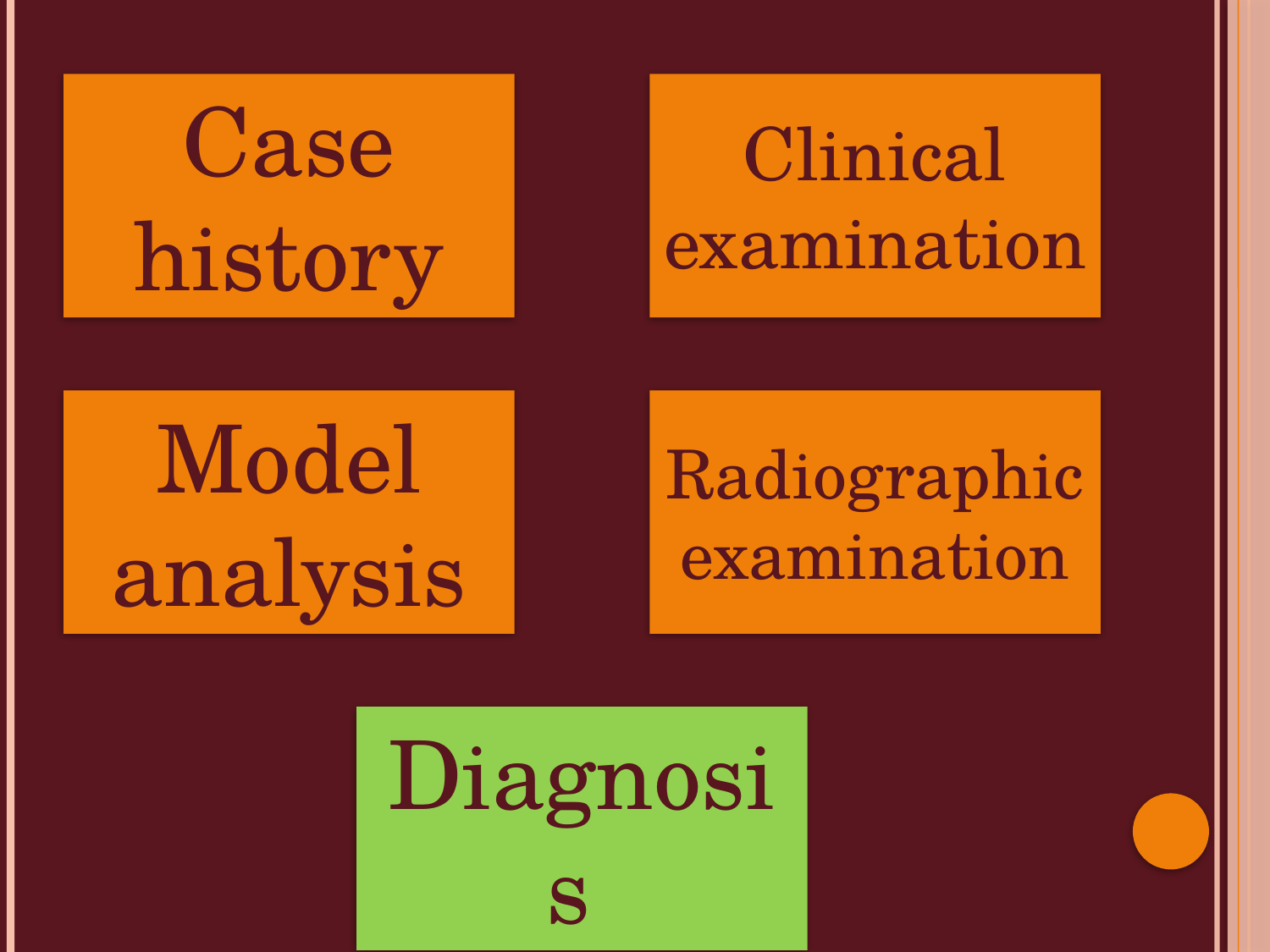

Case history
Clinical examination
Model analysis
Radiographic examination
Diagnosis